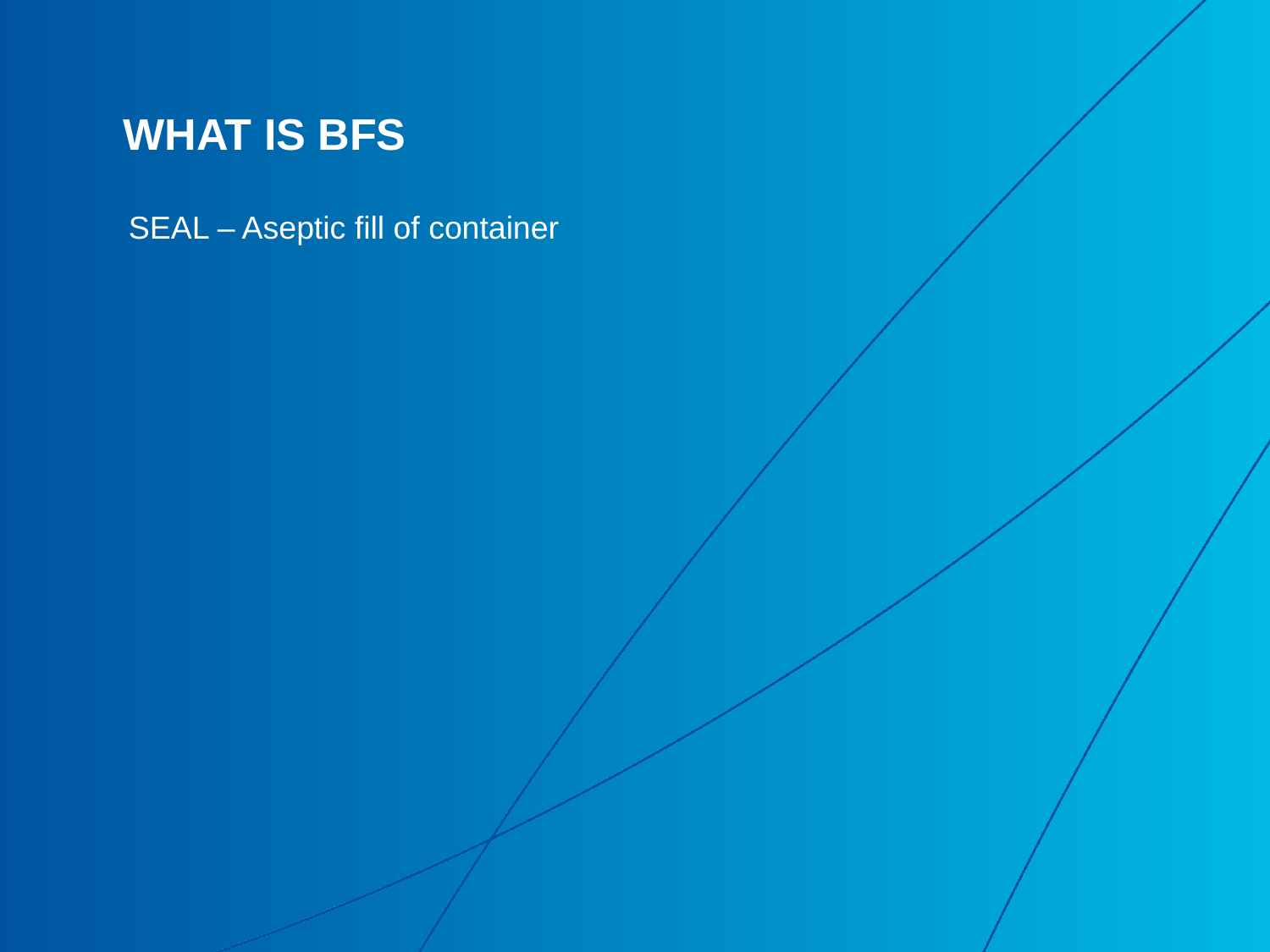

# What is bfs
SEAL – Aseptic fill of container